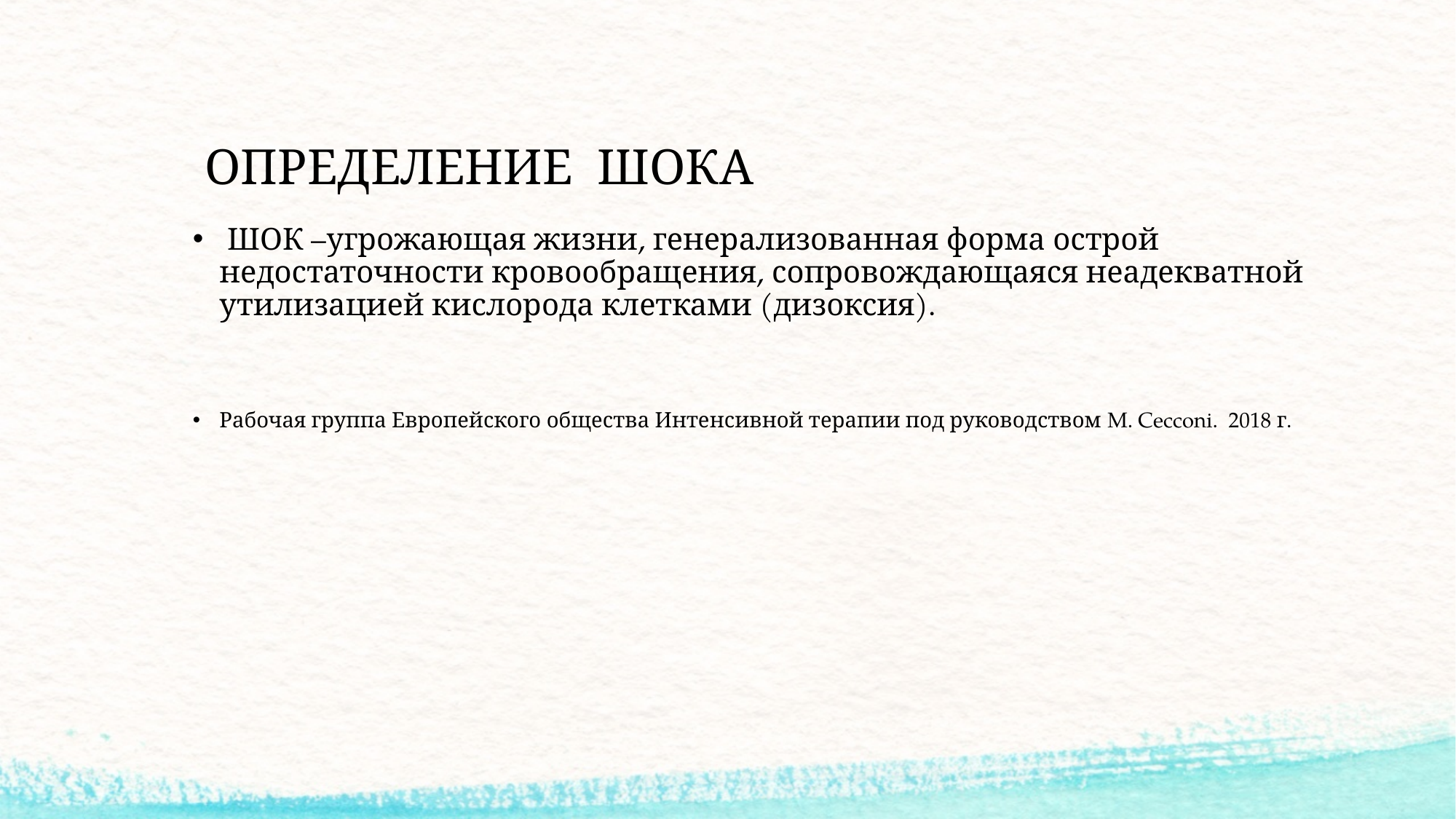

# ОПРЕДЕЛЕНИЕ  ШОКА
 ШОК –угрожающая жизни, генерализованная форма острой недостаточности кровообращения, сопровождающаяся неадекватной утилизацией кислорода клетками (дизоксия).

Рабочая группа Европейского общества Интенсивной терапии под руководством M. Cecconi.  2018 г.